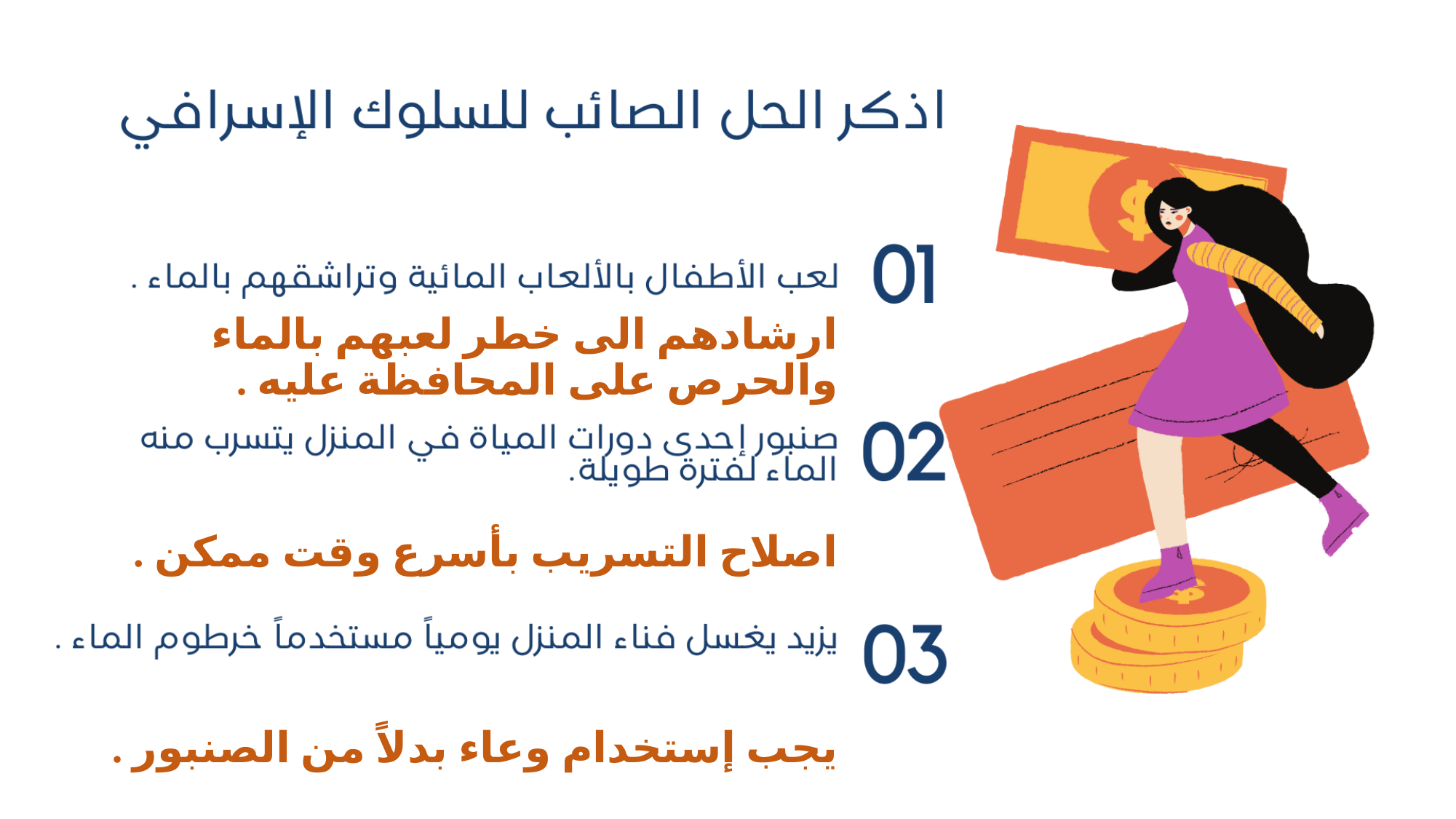

# ارشادهم الى خطر لعبهم بالماء والحرص على المحافظة عليه .
اصلاح التسريب بأسرع وقت ممكن .
يجب إستخدام وعاء بدلاً من الصنبور .